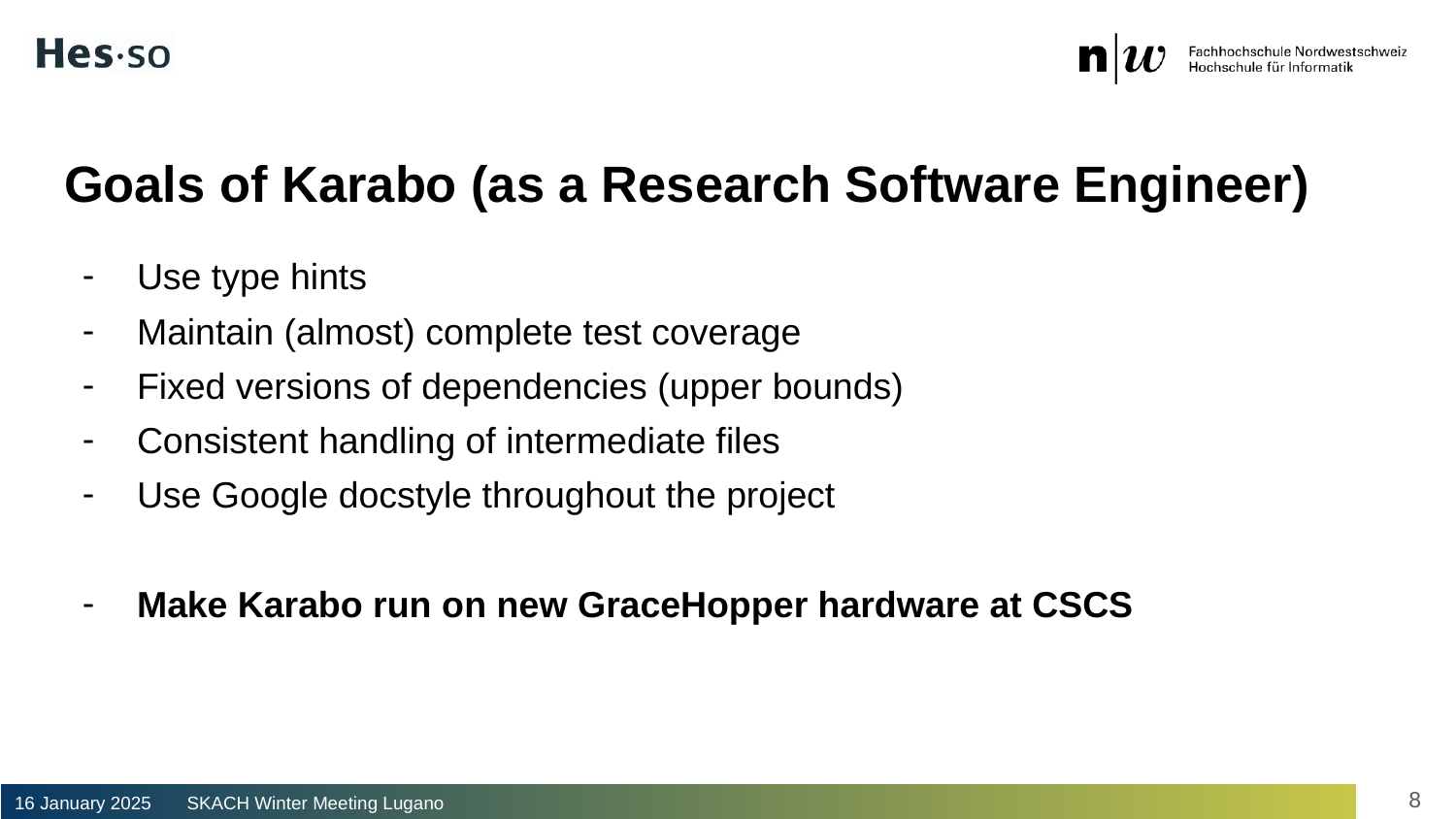

# Goals of Karabo (as a Research Software Engineer)
Use type hints
Maintain (almost) complete test coverage
Fixed versions of dependencies (upper bounds)
Consistent handling of intermediate files
Use Google docstyle throughout the project

Make Karabo run on new GraceHopper hardware at CSCS

8